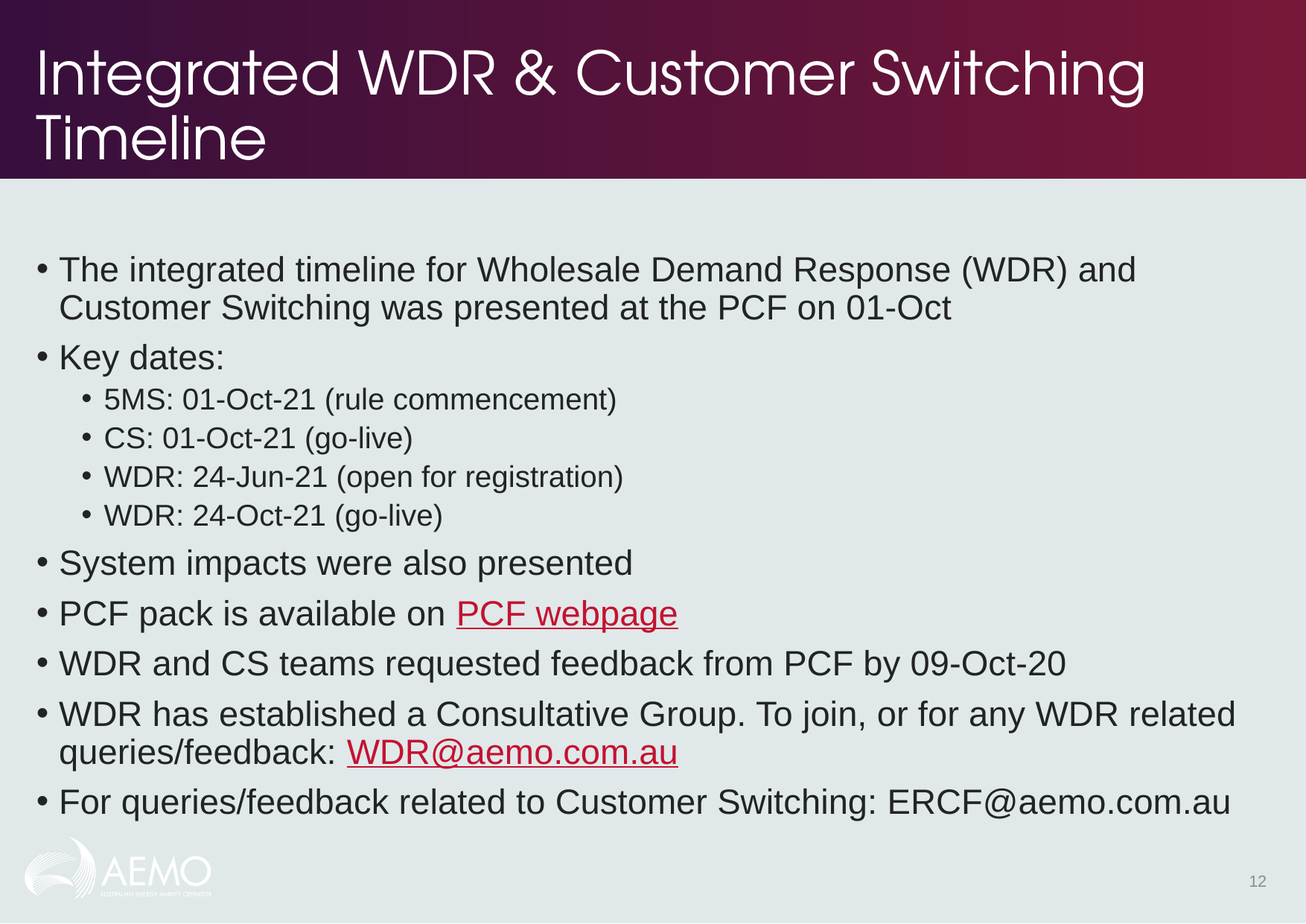

# Integrated WDR & Customer Switching Timeline
The integrated timeline for Wholesale Demand Response (WDR) and Customer Switching was presented at the PCF on 01-Oct
Key dates:
5MS: 01-Oct-21 (rule commencement)
CS: 01-Oct-21 (go-live)
WDR: 24-Jun-21 (open for registration)
WDR: 24-Oct-21 (go-live)
System impacts were also presented
PCF pack is available on PCF webpage
WDR and CS teams requested feedback from PCF by 09-Oct-20
WDR has established a Consultative Group. To join, or for any WDR related queries/feedback: WDR@aemo.com.au
For queries/feedback related to Customer Switching: ERCF@aemo.com.au
12